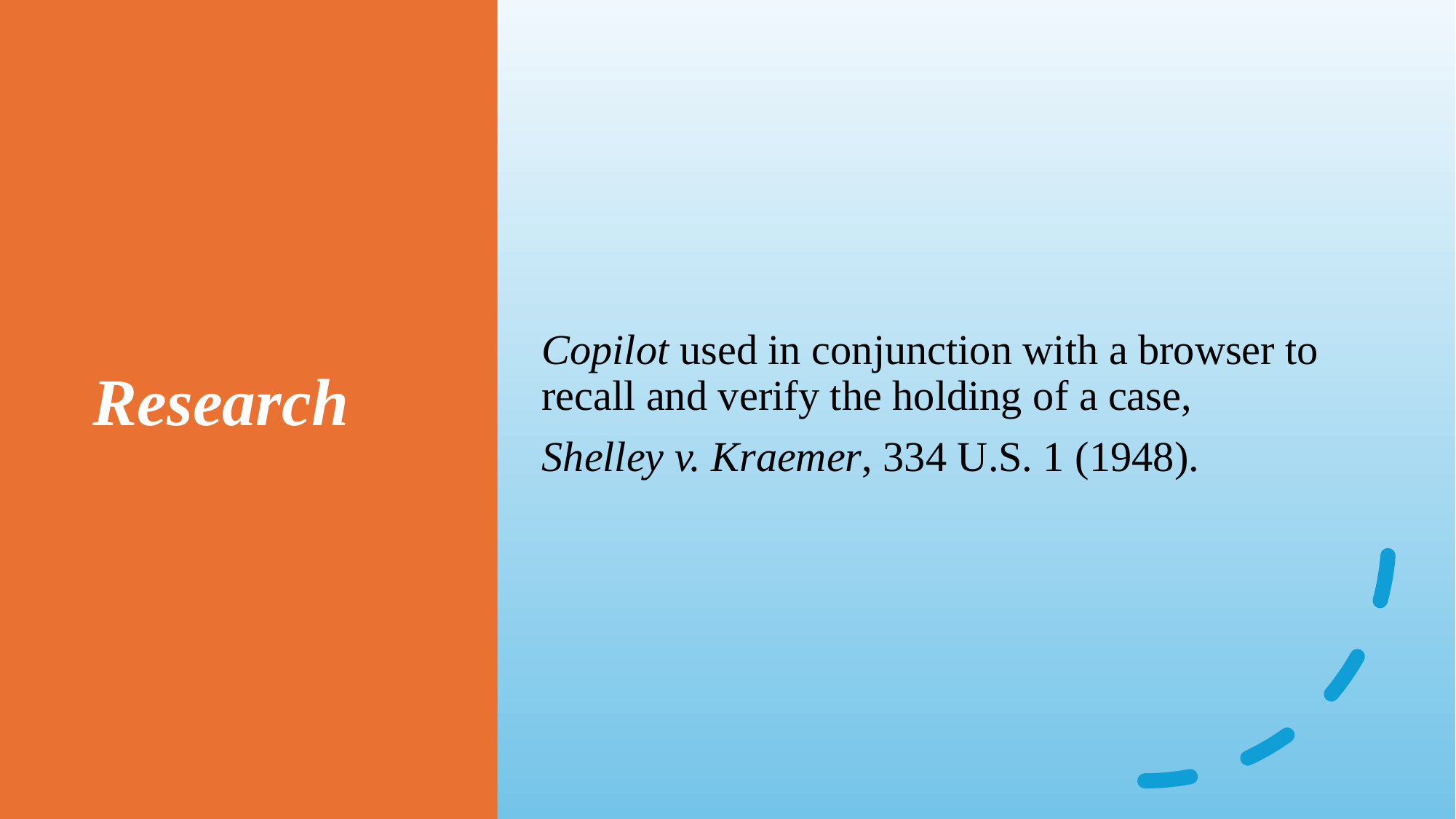

# Research
Copilot used in conjunction with a browser to recall and verify the holding of a case,
Shelley v. Kraemer, 334 U.S. 1 (1948).